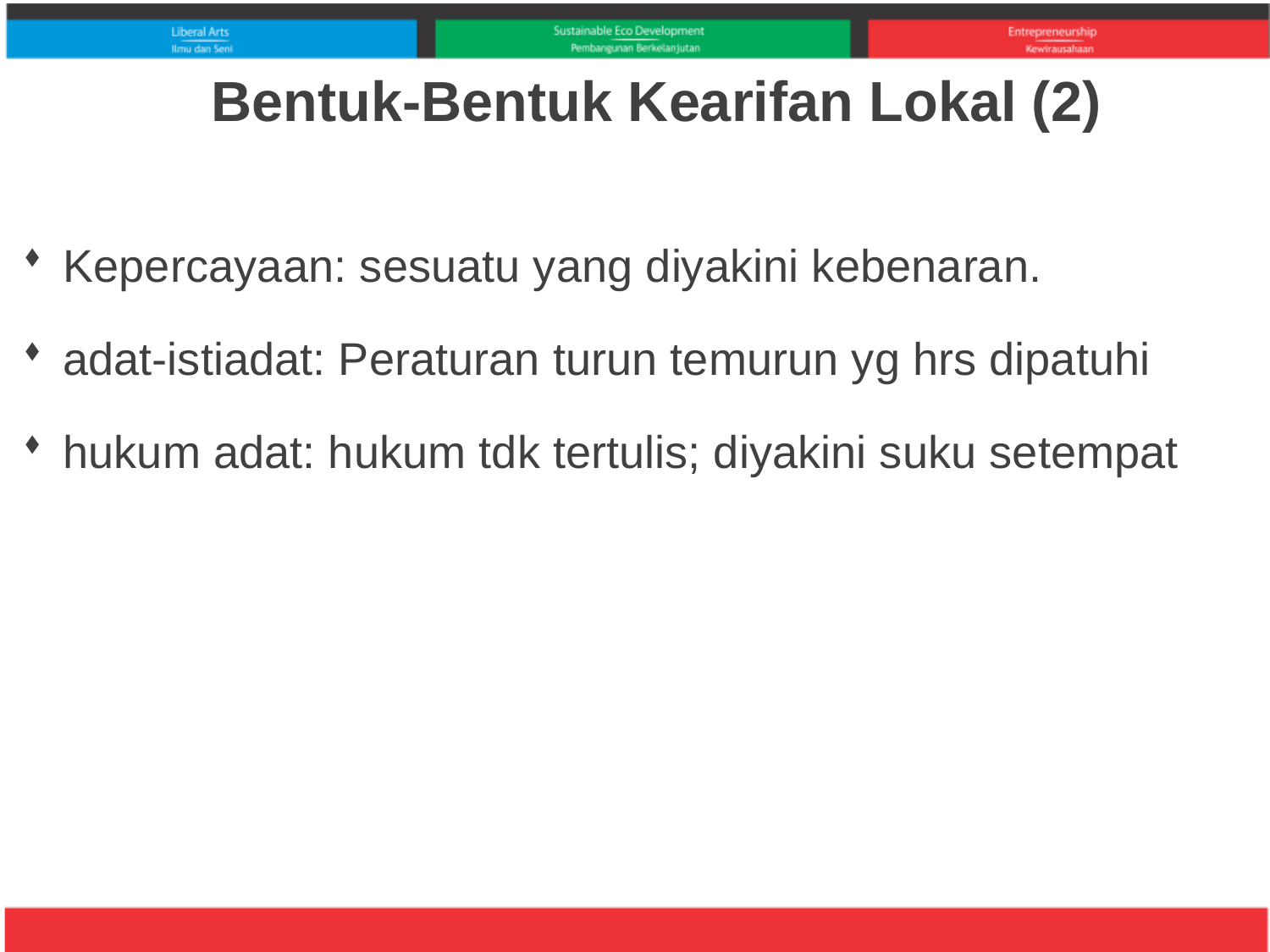

Bentuk-Bentuk Kearifan Lokal (2)
Kepercayaan: sesuatu yang diyakini kebenaran.
adat-istiadat: Peraturan turun temurun yg hrs dipatuhi
hukum adat: hukum tdk tertulis; diyakini suku setempat